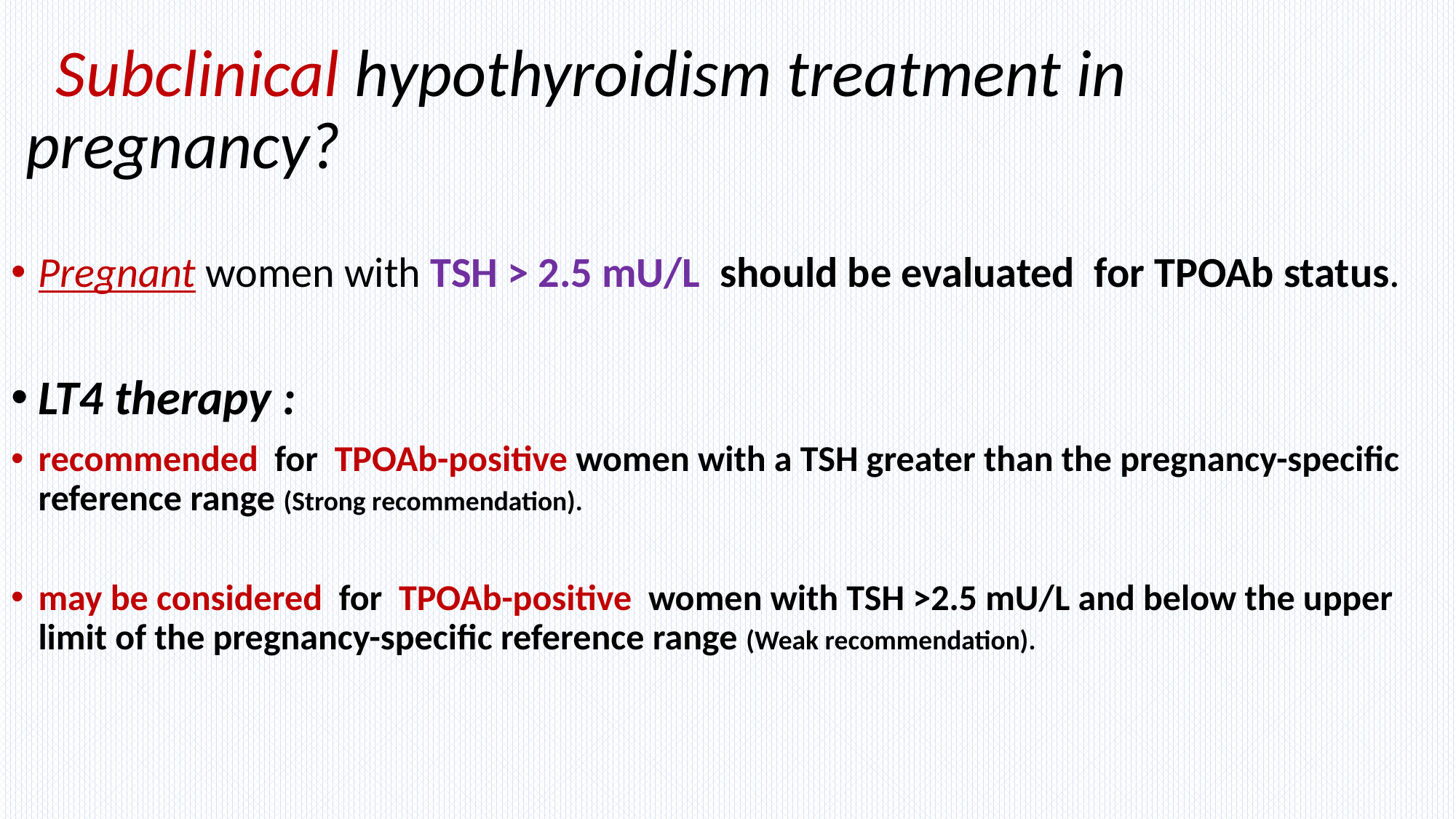

# Subclinical hypothyroidism treatment in pregnancy?
Pregnant women with TSH > 2.5 mU/L  should be evaluated  for TPOAb status.

LT4 therapy :
recommended  for  TPOAb-positive women with a TSH greater than the pregnancy-specific reference range (Strong recommendation).

may be considered  for  TPOAb-positive  women with TSH >2.5 mU/L and below the upper limit of the pregnancy-specific reference range (Weak recommendation).